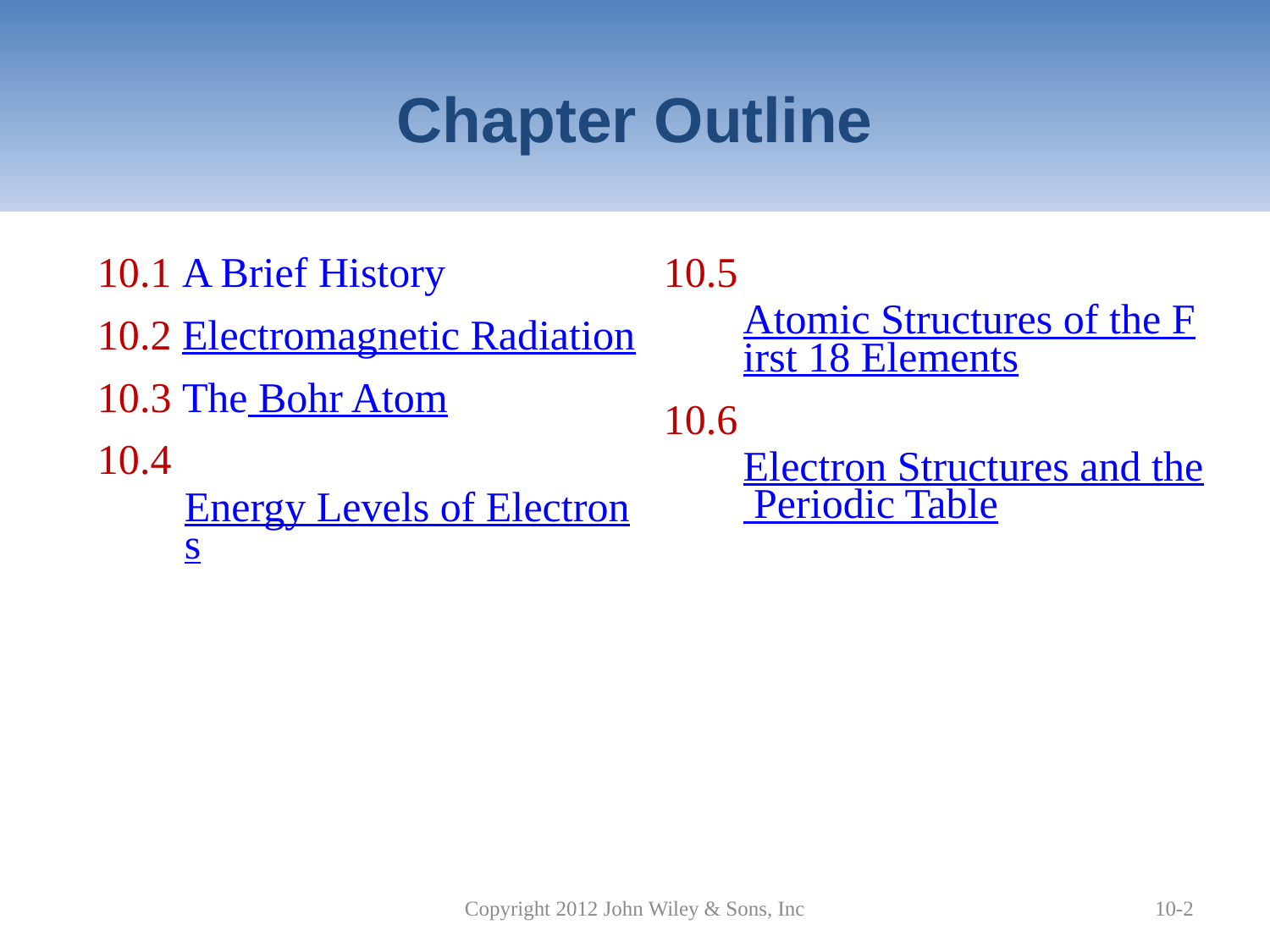

# Chapter Outline
| 10.1 A Brief History 10.2 Electromagnetic Radiation 10.3 The Bohr Atom 10.4 Energy Levels of Electrons | 10.5 Atomic Structures of the First 18 Elements 10.6 Electron Structures and the Periodic Table |
| --- | --- |
Copyright 2012 John Wiley & Sons, Inc
10-2